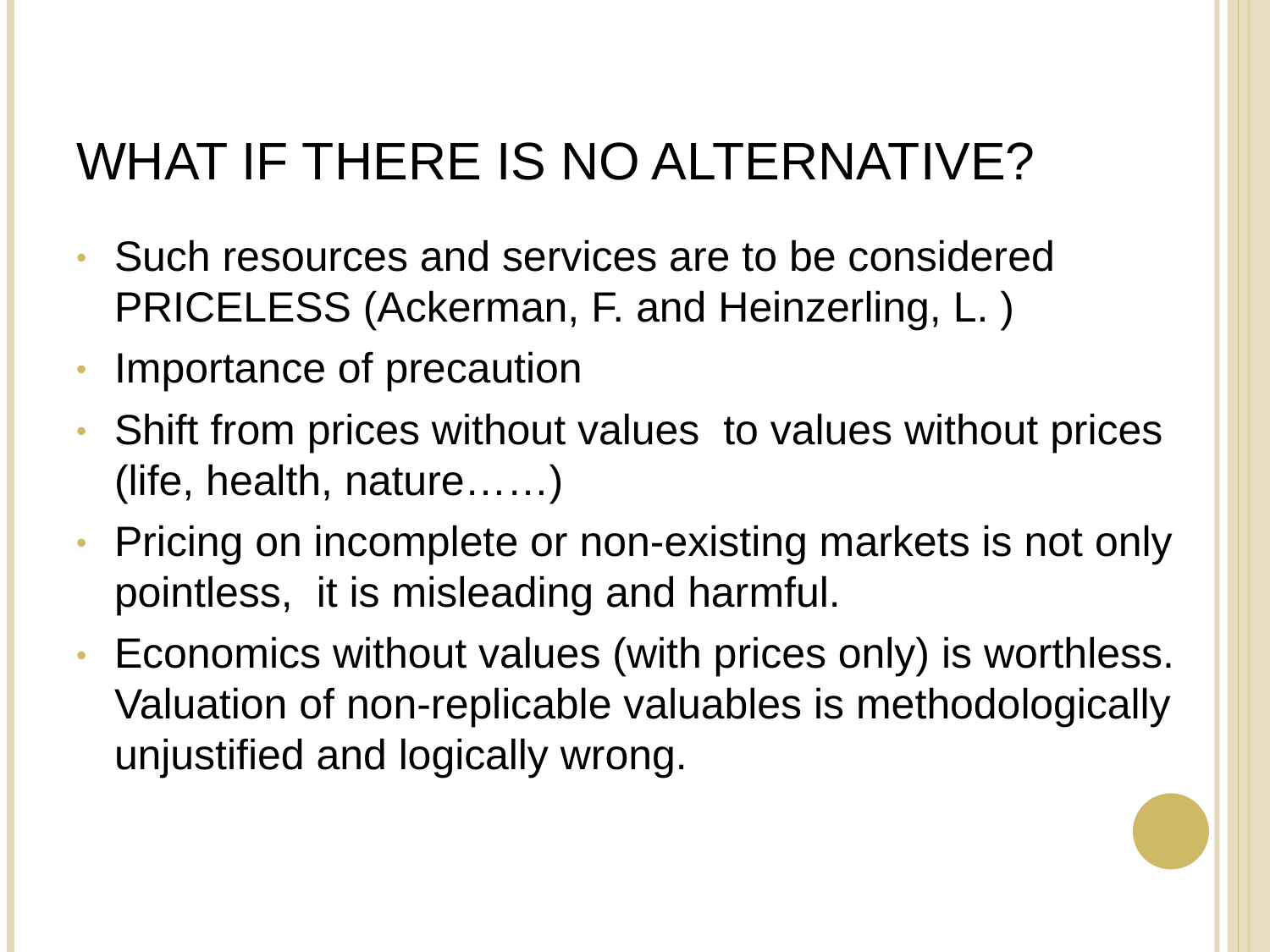

# What if there is no alternative?
Such resources and services are to be considered PRICELESS (Ackerman, F. and Heinzerling, L. )
Importance of precaution
Shift from prices without values  to values without prices (life, health, nature……)
Pricing on incomplete or non-existing markets is not only pointless,  it is misleading and harmful.
Economics without values (with prices only) is worthless. Valuation of non-replicable valuables is methodologically  unjustified and logically wrong.